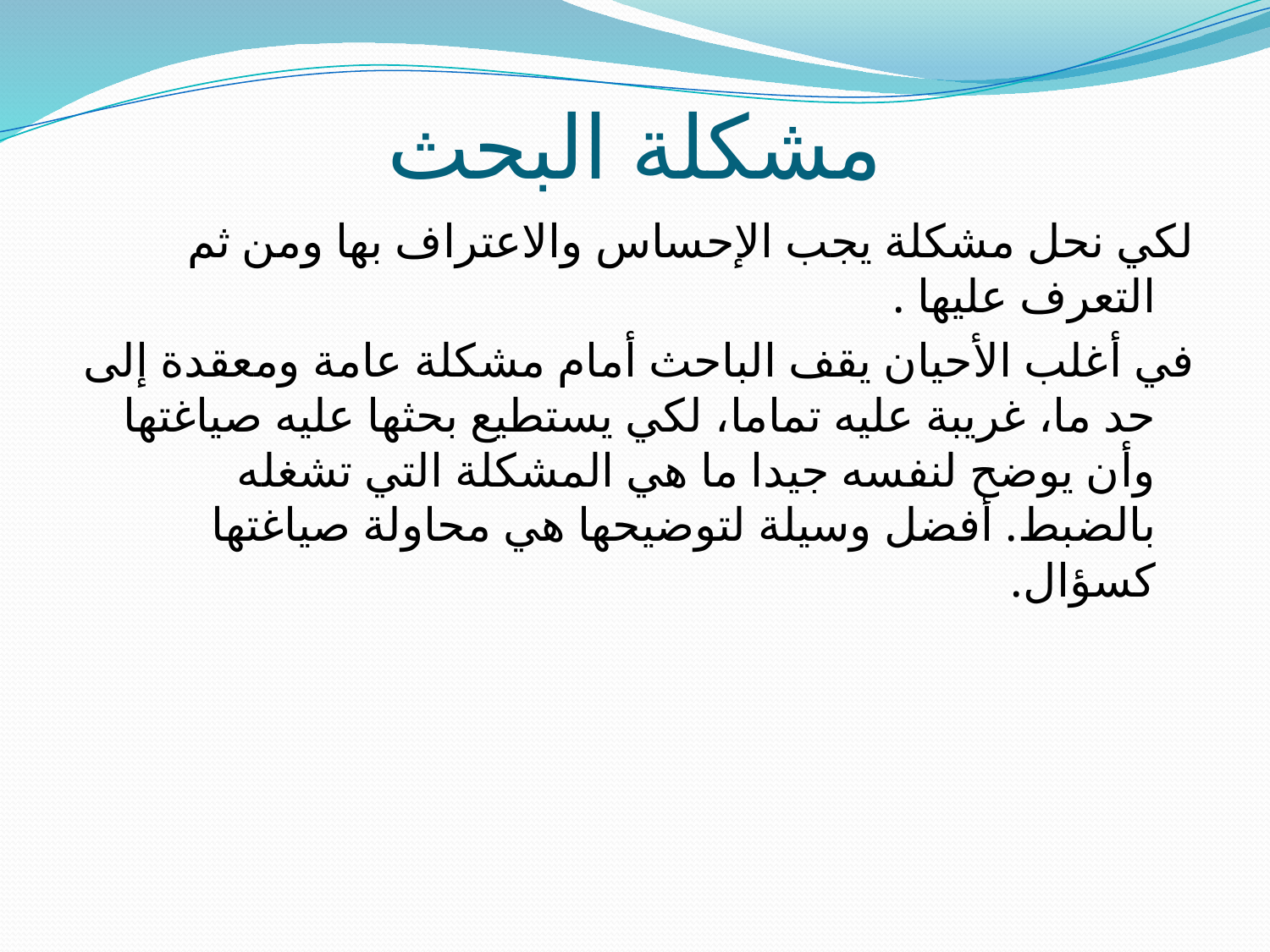

# مشكلة البحث
لكي نحل مشكلة يجب الإحساس والاعتراف بها ومن ثم التعرف عليها .
في أغلب الأحيان يقف الباحث أمام مشكلة عامة ومعقدة إلى حد ما، غريبة عليه تماما، لكي يستطيع بحثها عليه صياغتها وأن يوضح لنفسه جيدا ما هي المشكلة التي تشغله بالضبط. أفضل وسيلة لتوضيحها هي محاولة صياغتها كسؤال.